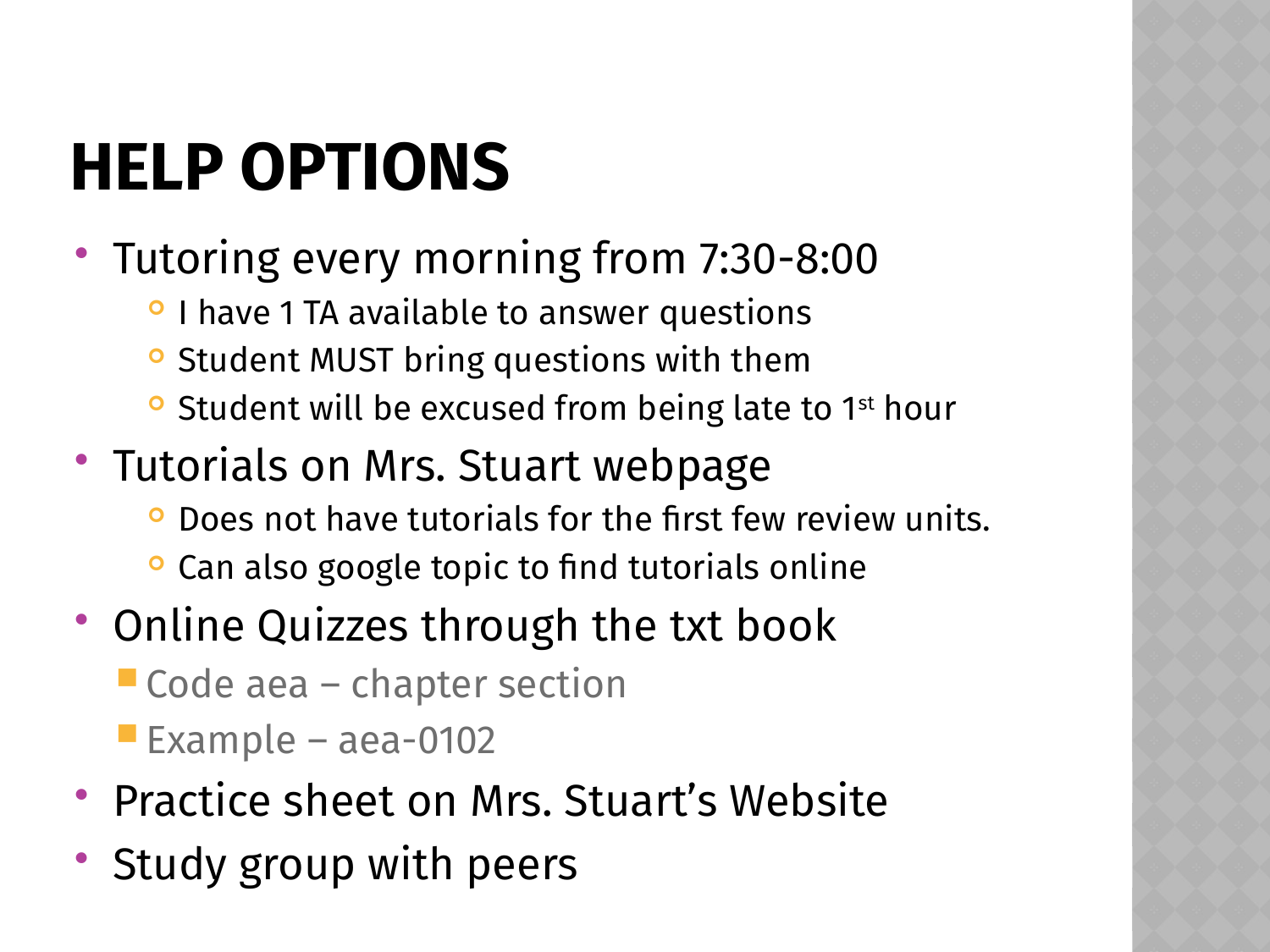

# Help Options
Tutoring every morning from 7:30-8:00
I have 1 TA available to answer questions
Student MUST bring questions with them
Student will be excused from being late to 1st hour
Tutorials on Mrs. Stuart webpage
Does not have tutorials for the first few review units.
Can also google topic to find tutorials online
Online Quizzes through the txt book
Code aea – chapter section
Example – aea-0102
Practice sheet on Mrs. Stuart’s Website
Study group with peers